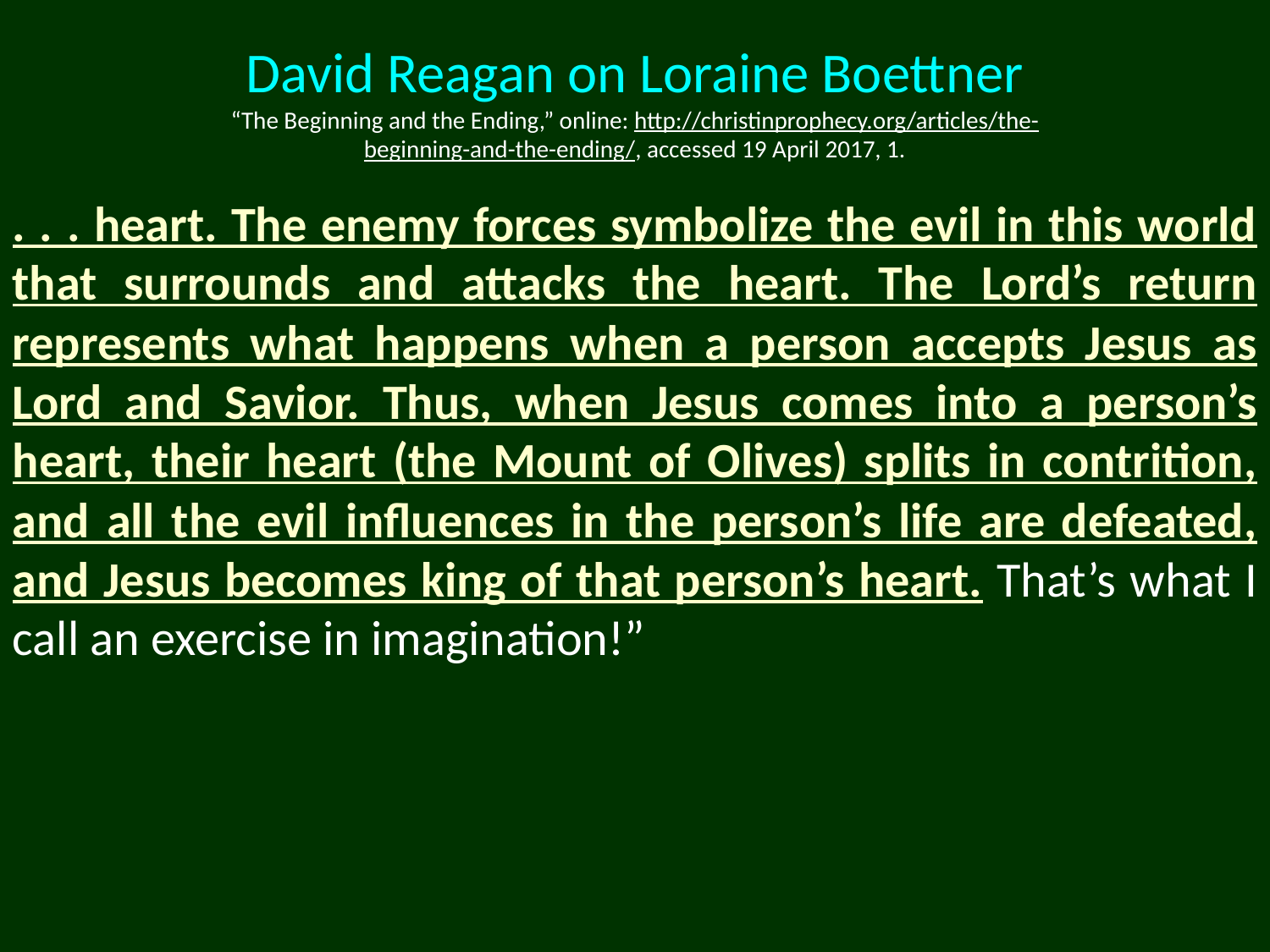

David Reagan on Loraine Boettner
“The Beginning and the Ending,” online: http://christinprophecy.org/articles/the-beginning-and-the-ending/, accessed 19 April 2017, 1.
. . . heart. The enemy forces symbolize the evil in this world that surrounds and attacks the heart. The Lord’s return represents what happens when a person accepts Jesus as Lord and Savior. Thus, when Jesus comes into a person’s heart, their heart (the Mount of Olives) splits in contrition, and all the evil influences in the person’s life are defeated, and Jesus becomes king of that person’s heart. That’s what I call an exercise in imagination!”